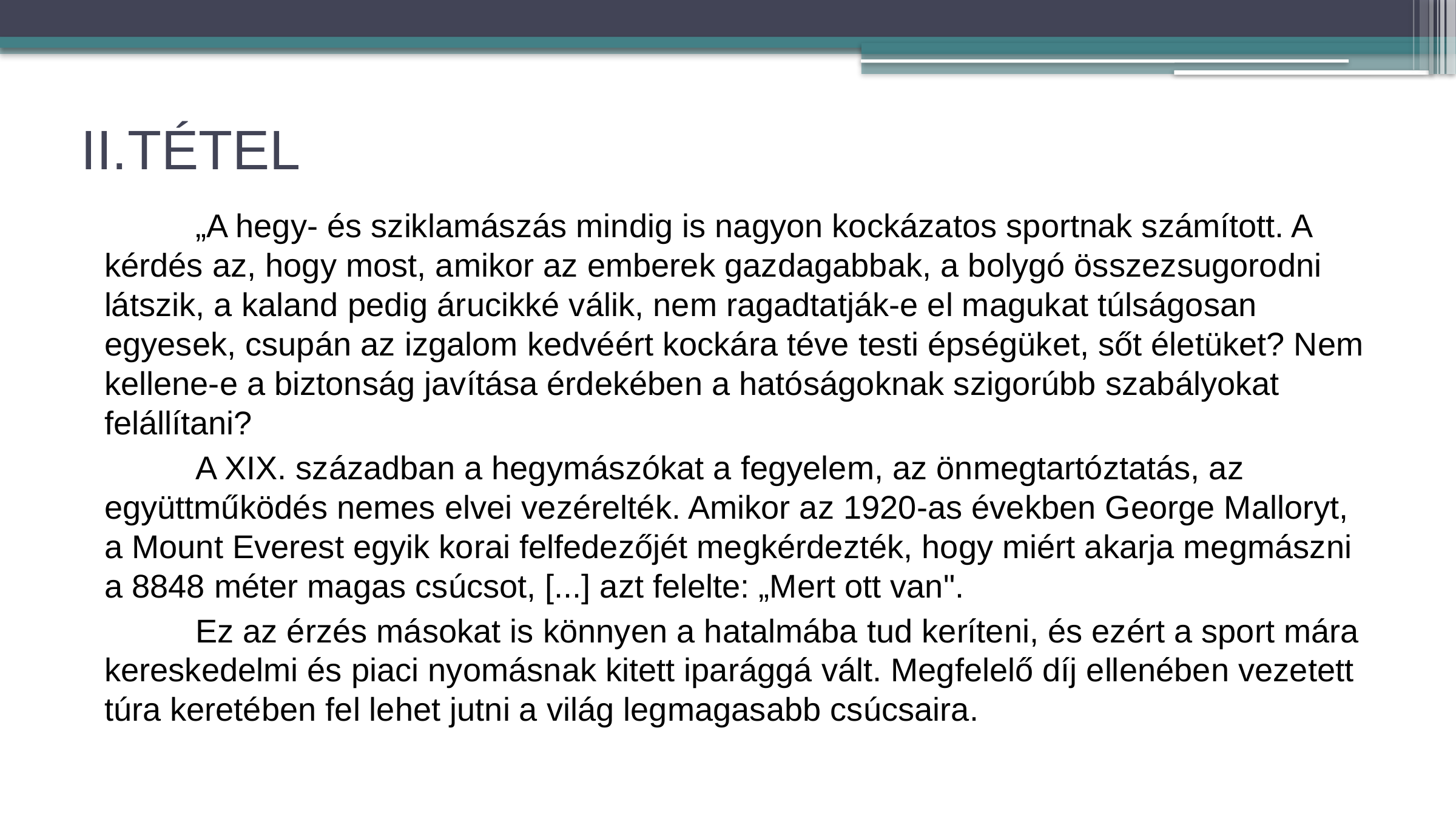

# II.TÉTEL
	„A hegy- és sziklamászás mindig is nagyon kockázatos sportnak számított. A kérdés az, hogy most, amikor az emberek gazdagabbak, a bolygó összezsugorodni látszik, a kaland pedig árucikké válik, nem ragadtatják-e el magukat túlságosan egyesek, csupán az izgalom kedvéért kockára téve testi épségüket, sőt életüket? Nem kellene-e a biztonság javítása érdekében a hatóságoknak szigorúbb szabályokat felállítani?
	A XIX. században a hegymászókat a fegyelem, az önmegtartóztatás, az együttműködés nemes elvei vezérelték. Amikor az 1920-as években George Malloryt, a Mount Everest egyik korai felfedezőjét megkérdezték, hogy miért akarja megmászni a 8848 méter magas csúcsot, [...] azt felelte: „Mert ott van".
	Ez az érzés másokat is könnyen a hatalmába tud keríteni, és ezért a sport mára kereskedelmi és piaci nyomásnak kitett iparággá vált. Megfelelő díj ellenében vezetett túra keretében fel lehet jutni a világ legmagasabb csúcsaira.